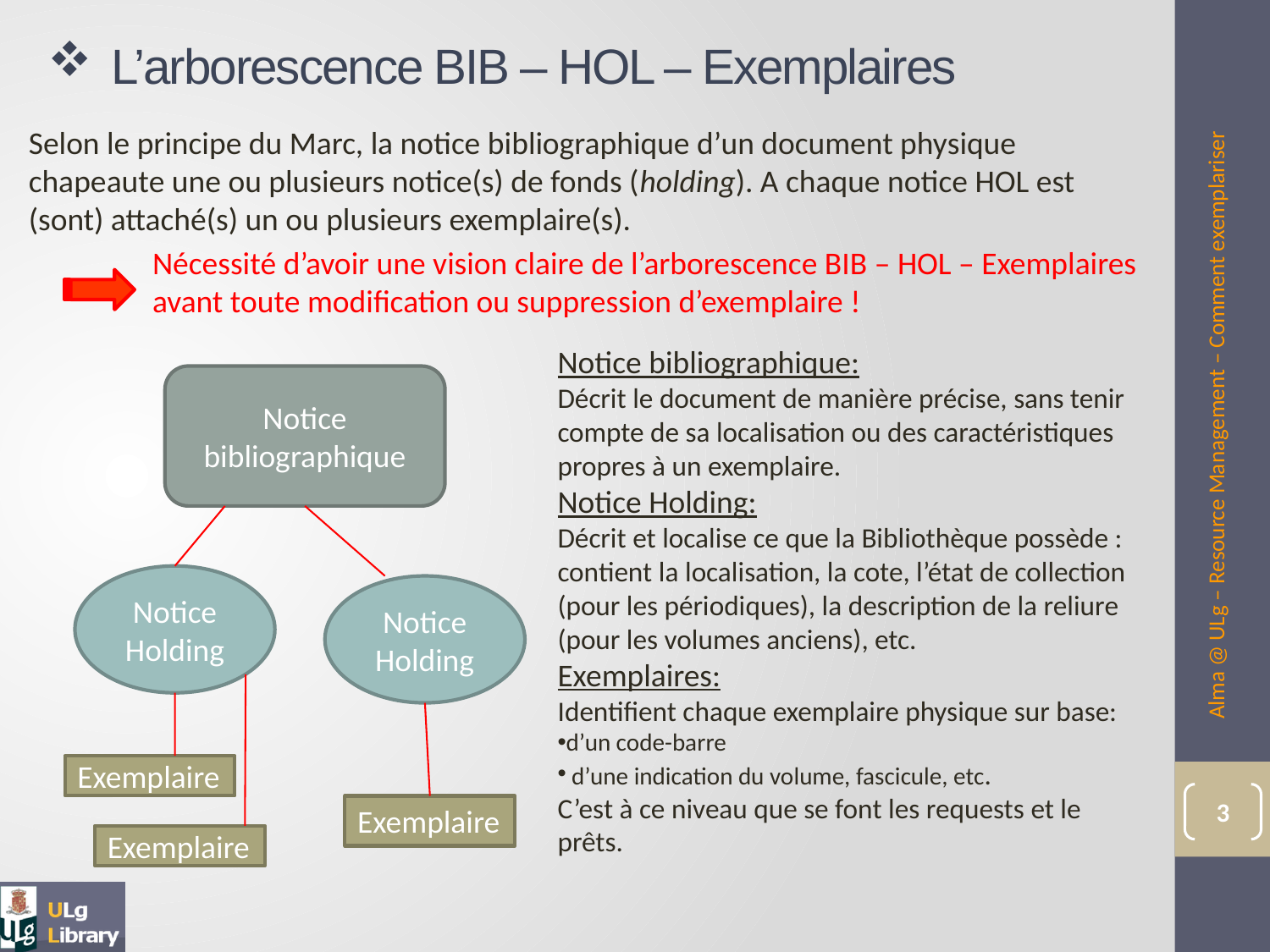

# L’arborescence BIB – HOL – Exemplaires

Selon le principe du Marc, la notice bibliographique d’un document physique chapeaute une ou plusieurs notice(s) de fonds (holding). A chaque notice HOL est (sont) attaché(s) un ou plusieurs exemplaire(s).
	Nécessité d’avoir une vision claire de l’arborescence BIB – HOL – Exemplaires avant toute modification ou suppression d’exemplaire !

Notice bibliographique:
Décrit le document de manière précise, sans tenir compte de sa localisation ou des caractéristiques propres à un exemplaire.
Notice Holding:
Décrit et localise ce que la Bibliothèque possède : contient la localisation, la cote, l’état de collection (pour les périodiques), la description de la reliure (pour les volumes anciens), etc.
Exemplaires:
Identifient chaque exemplaire physique sur base:
d’un code-barre
 d’une indication du volume, fascicule, etc.
C’est à ce niveau que se font les requests et le prêts.
Alma @ ULg – Resource Management – Comment exemplariser
Notice bibliographique

Notice Holding
Notice Holding
Exemplaire
3
Exemplaire
Exemplaire